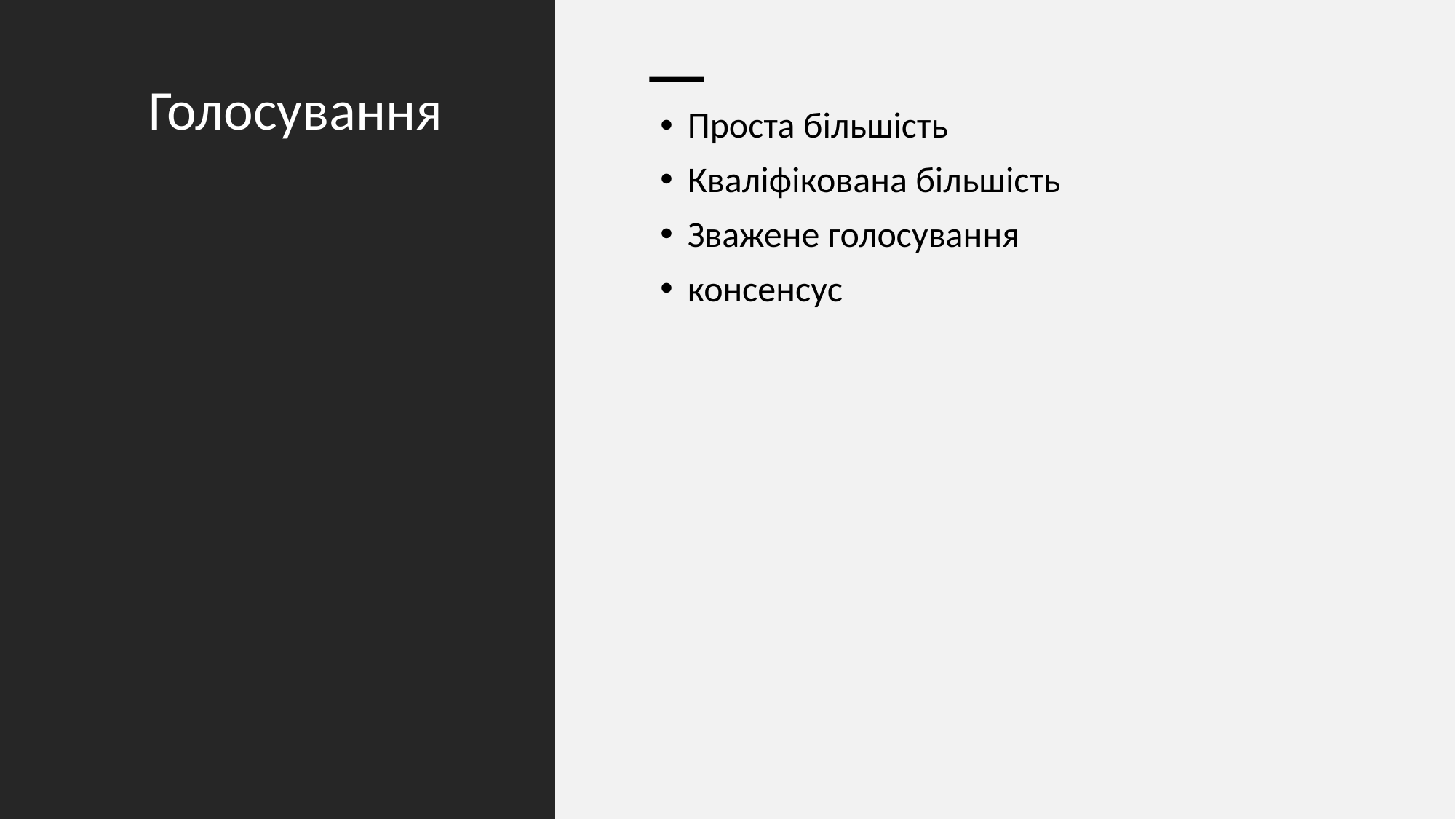

# Голосування

Проста більшість
Кваліфікована більшість
Зважене голосування
консенсус